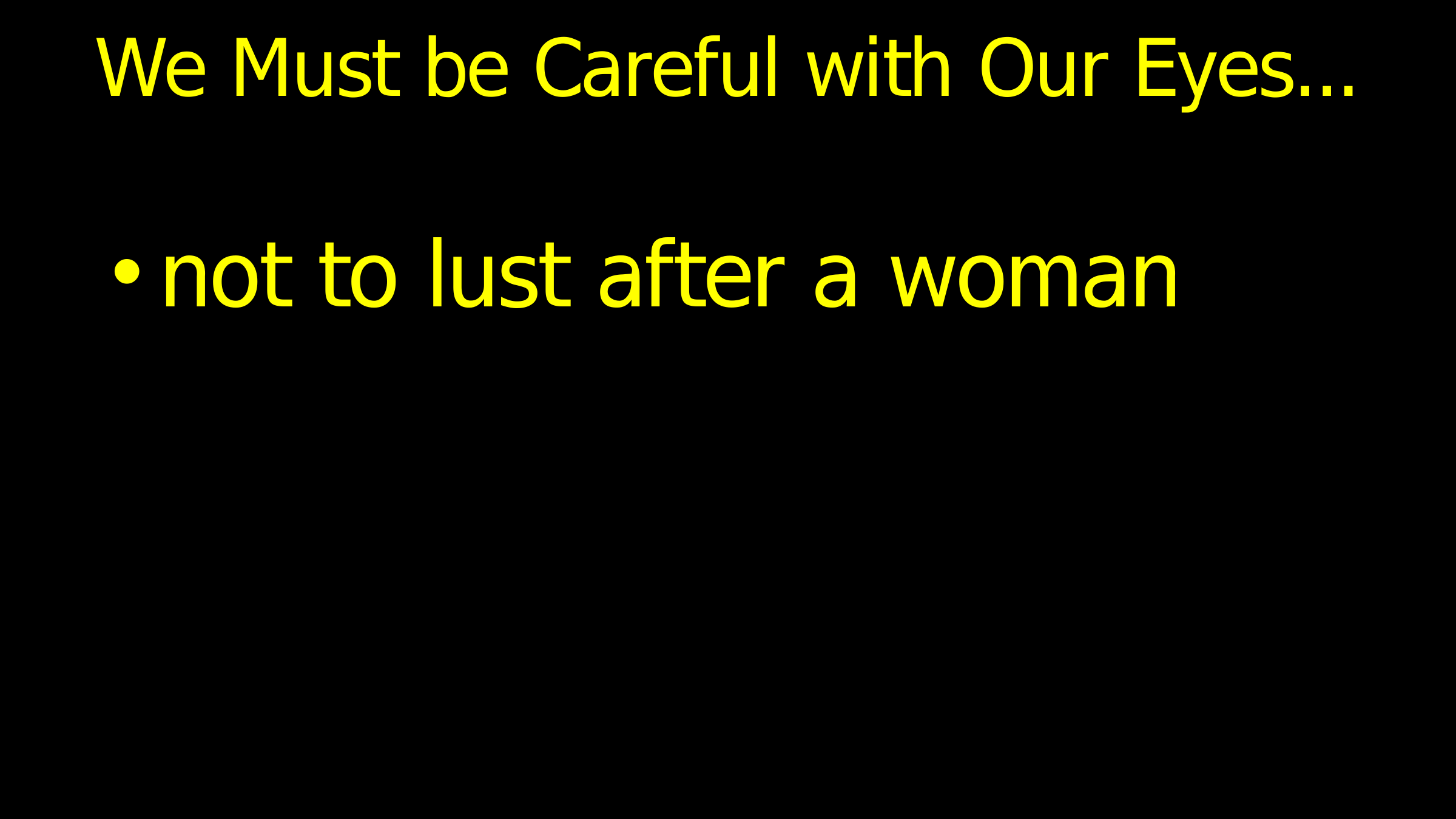

# We Must be Careful with Our Eyes…

not to lust after a woman